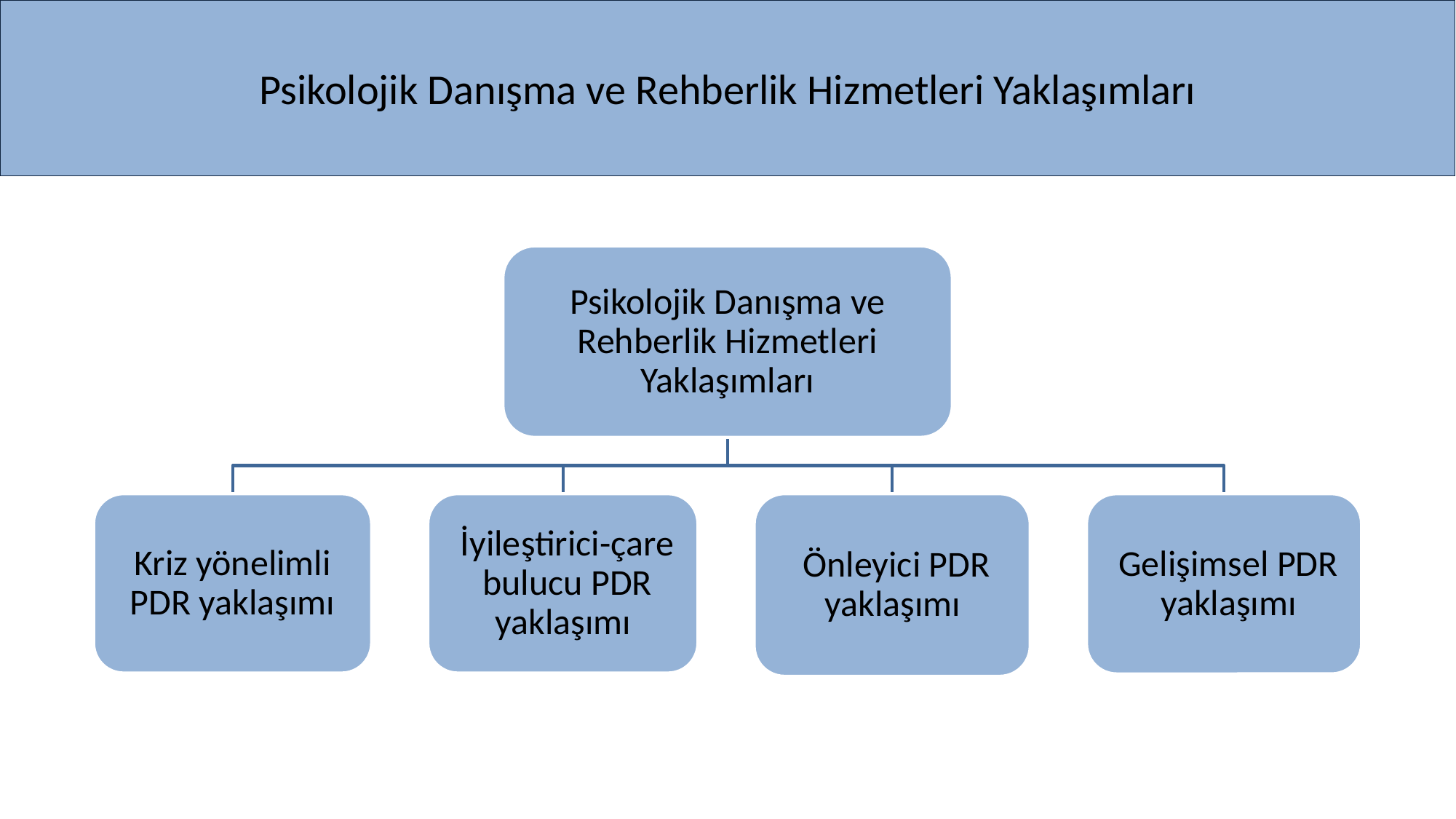

Psikolojik Danışma ve Rehberlik Hizmetleri Yaklaşımları
#
Psikolojik Danışma ve Rehberlik Hizmetleri Yaklaşımları
Kriz yönelimli PDR yaklaşımı
İyileştirici-çare bulucu PDR yaklaşımı
Önleyici PDR yaklaşımı
Gelişimsel PDR yaklaşımı